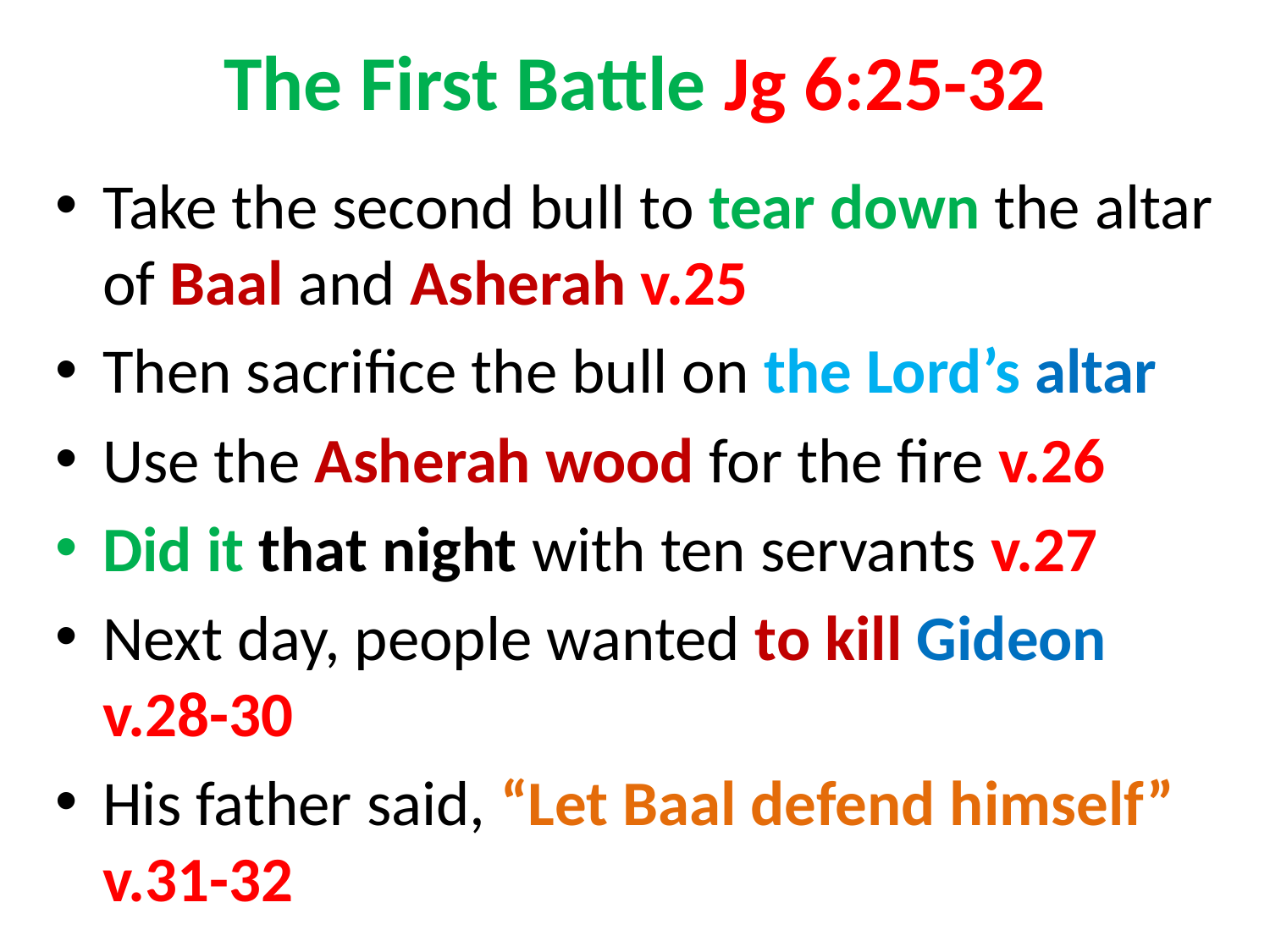

# The First Battle Jg 6:25-32
Take the second bull to tear down the altar of Baal and Asherah v.25
Then sacrifice the bull on the Lord’s altar
Use the Asherah wood for the fire v.26
Did it that night with ten servants v.27
Next day, people wanted to kill Gideon v.28-30
His father said, “Let Baal defend himself” v.31-32